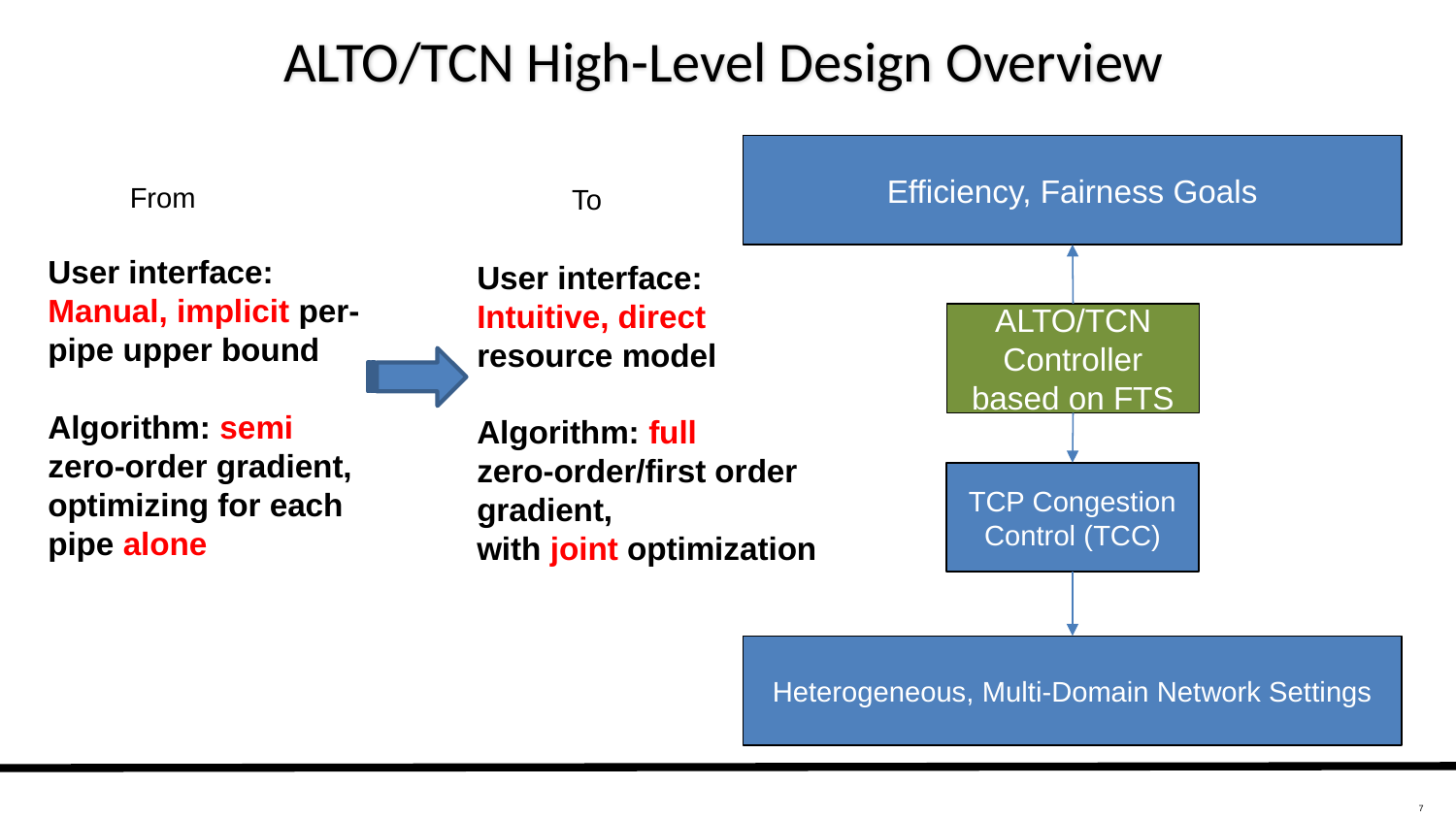

# ALTO/TCN High-Level Design Overview
Efficiency, Fairness Goals
From
To
User interface: Manual, implicit per-pipe upper bound

Algorithm: semi
zero-order gradient, optimizing for each pipe alone
User interface: Intuitive, direct resource model
Algorithm: full
zero-order/first order gradient,
with joint optimization
ALTO/TCN Controller based on FTS

TCP Congestion Control (TCC)
Heterogeneous, Multi-Domain Network Settings